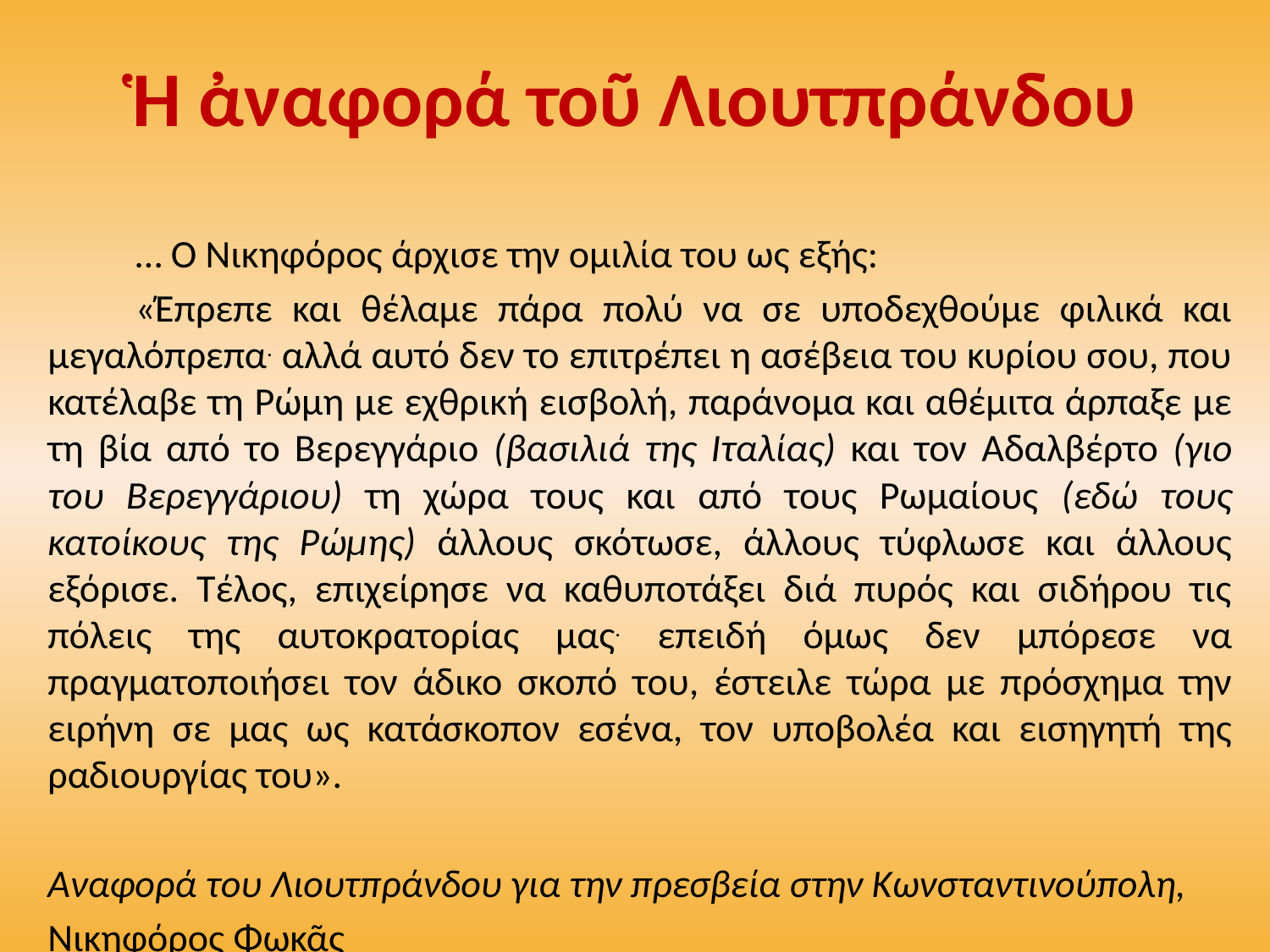

# Ἡ ἀναφορά τοῦ Λιουτπράνδου
	… Ο Νικηφόρος άρχισε την ομιλία του ως εξής:
	«Έπρεπε και θέλαμε πάρα πολύ να σε υποδεχθούμε φιλικά και μεγαλόπρεπα. αλλά αυτό δεν το επιτρέπει η ασέβεια του κυρίου σου, που κατέλαβε τη Ρώμη με εχθρική εισβολή, παράνομα και αθέμιτα άρπαξε με τη βία από το Βερεγγάριο (βασιλιά της Ιταλίας) και τον Αδαλβέρτο (γιο του Βερεγγάριου) τη χώρα τους και από τους Ρωμαίους (εδώ τους κατοίκους της Ρώμης) άλλους σκότωσε, άλλους τύφλωσε και άλλους εξόρισε. Τέλος, επιχείρησε να καθυποτάξει διά πυρός και σιδήρου τις πόλεις της αυτοκρατορίας μας. επειδή όμως δεν μπόρεσε να πραγματοποιήσει τον άδικο σκοπό του, έστειλε τώρα με πρόσχημα την ειρήνη σε μας ως κατάσκοπον εσένα, τον υποβολέα και εισηγητή της ραδιουργίας του».

Αναφορά του Λιουτπράνδου για την πρεσβεία στην Κωνσταντινούπολη,
Νικηφόρος Φωκᾶς
Β. Σ. Καραγεώργος, Η Αγία Ρωμαϊκή Αυτοκρατορία, τόμ. Α΄, Αθήνα 1987. )